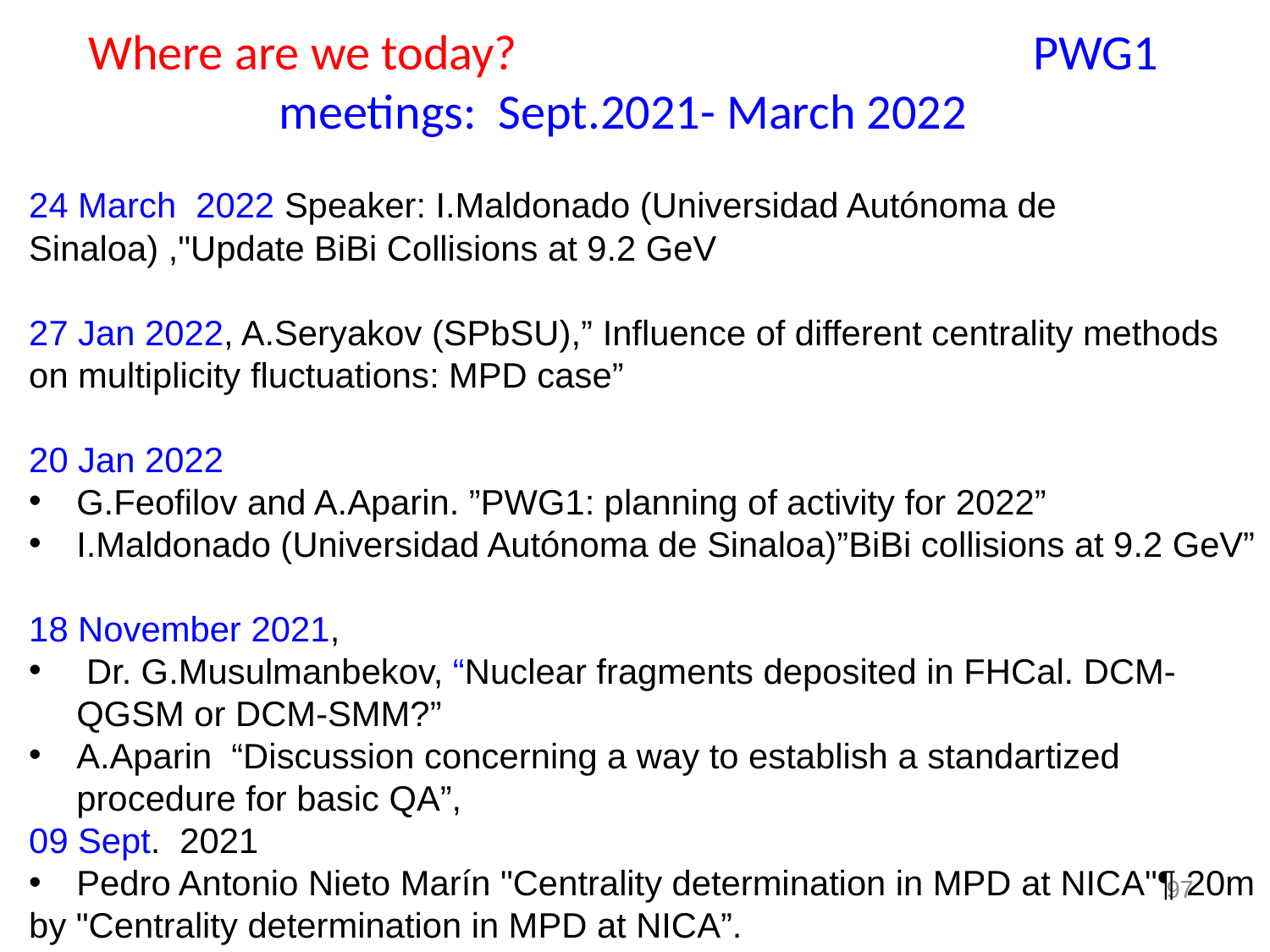

# Where are we today?                                              PWG1 meetings:  Sept.2021- March 2022
24 March  2022 Speaker: I.Maldonado (Universidad Autónoma de Sinaloa) ,"Update BiBi Collisions at 9.2 GeV

27 Jan 2022, A.Seryakov (SPbSU),” Influence of different centrality methods on multiplicity fluctuations: MPD case”

20 Jan 2022
G.Feofilov and A.Aparin. ”PWG1: planning of activity for 2022”
I.Maldonado (Universidad Autónoma de Sinaloa)”BiBi collisions at 9.2 GeV”

18 November 2021,
 Dr. G.Musulmanbekov, “Nuclear fragments deposited in FHCal. DCM-QGSM or DCM-SMM?”
A.Aparin  “Discussion concerning a way to establish a standartized procedure for basic QA”,
09 Sept.  2021
Pedro Antonio Nieto Marín "Centrality determination in MPD at NICA"¶ 20m
by "Centrality determination in MPD at NICA”.

97